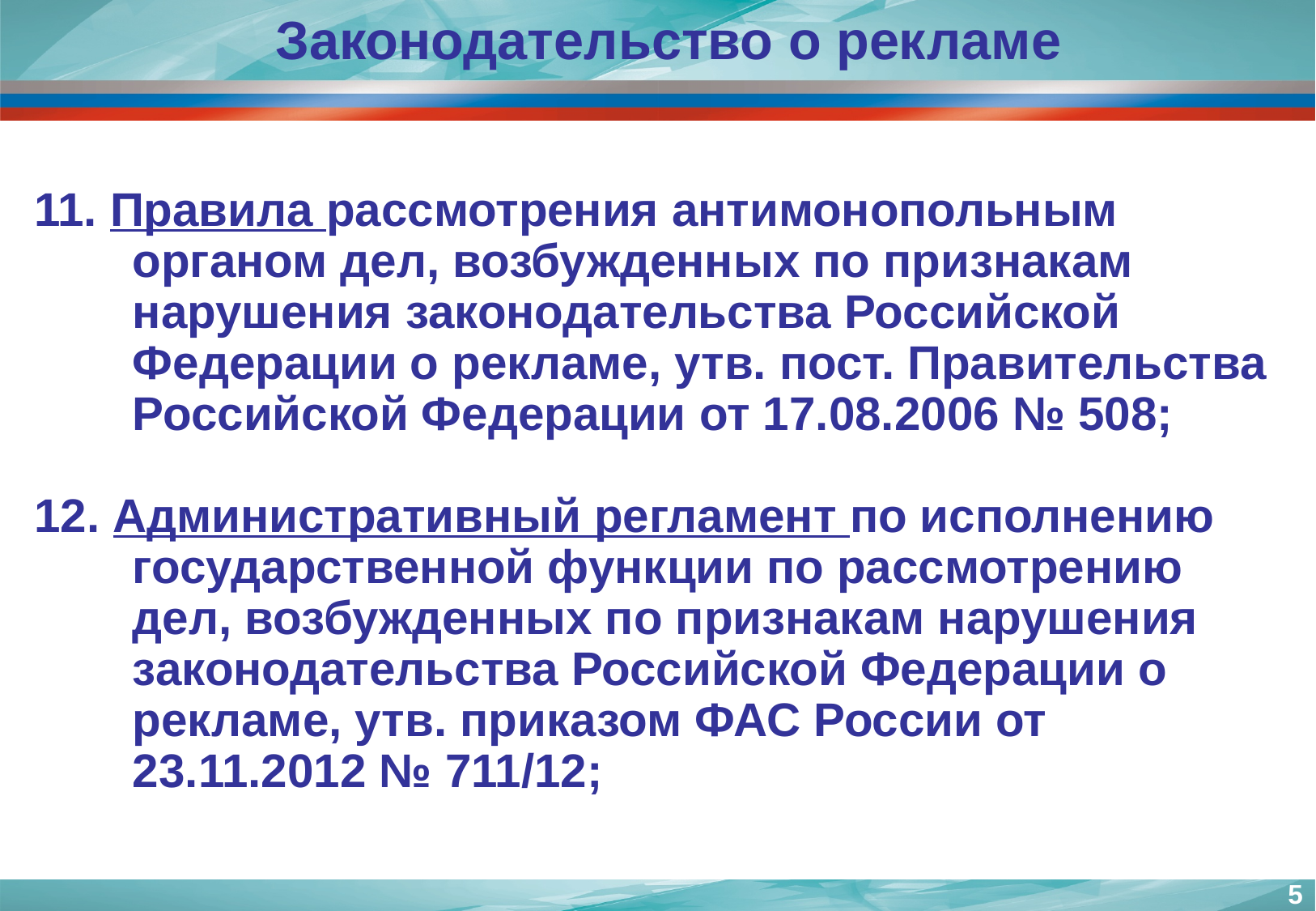

Законодательство о рекламе

11. Правила рассмотрения антимонопольным органом дел, возбужденных по признакам нарушения законодательства Российской Федерации о рекламе, утв. пост. Правительства Российской Федерации от 17.08.2006 № 508;

12. Административный регламент по исполнению государственной функции по рассмотрению дел, возбужденных по признакам нарушения законодательства Российской Федерации о рекламе, утв. приказом ФАС России от 23.11.2012 № 711/12;

5